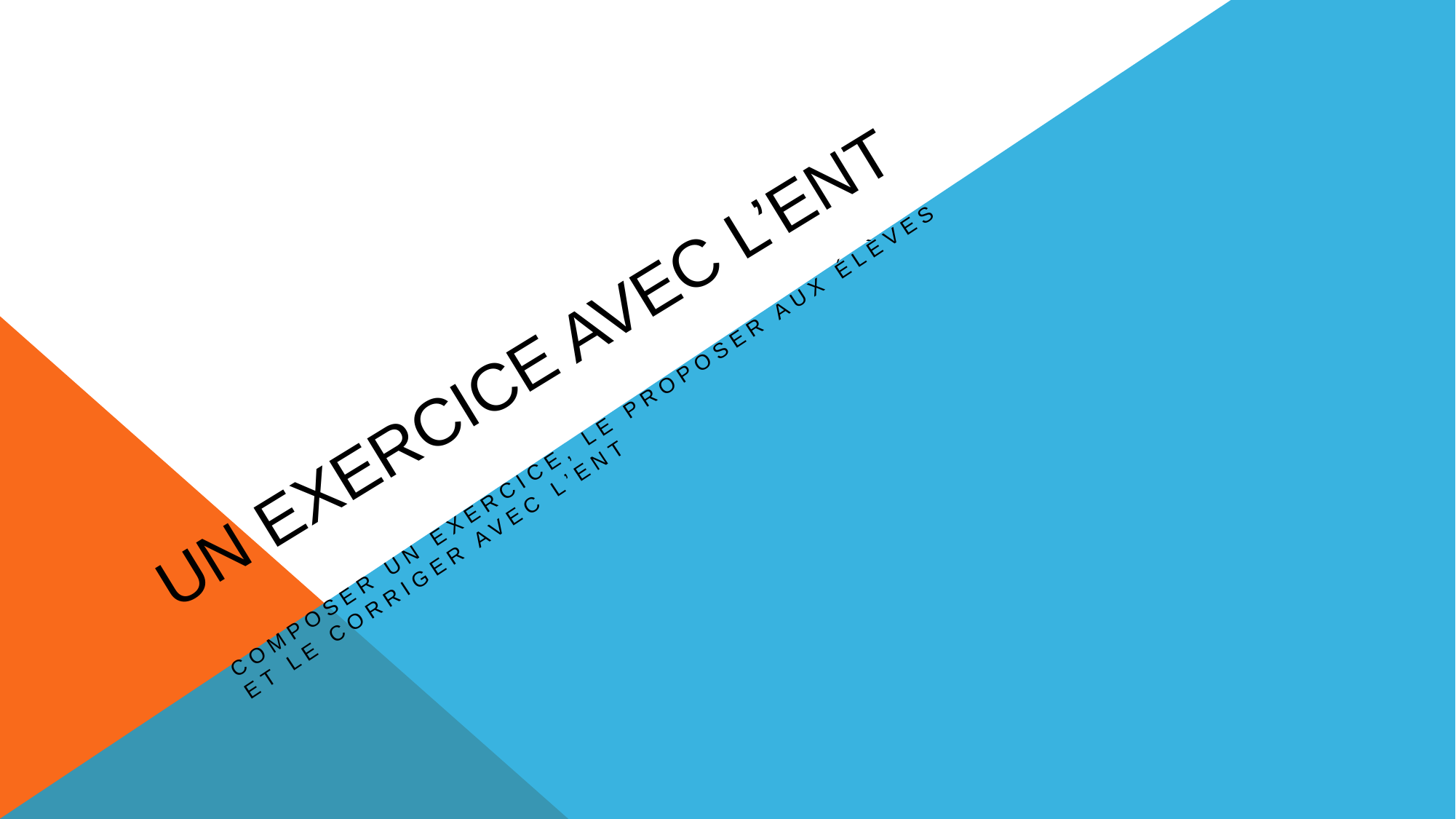

# Un exercice avec l’ENT
Composer un exercice, le proposer aux élèves et le corriger avec l’ENT